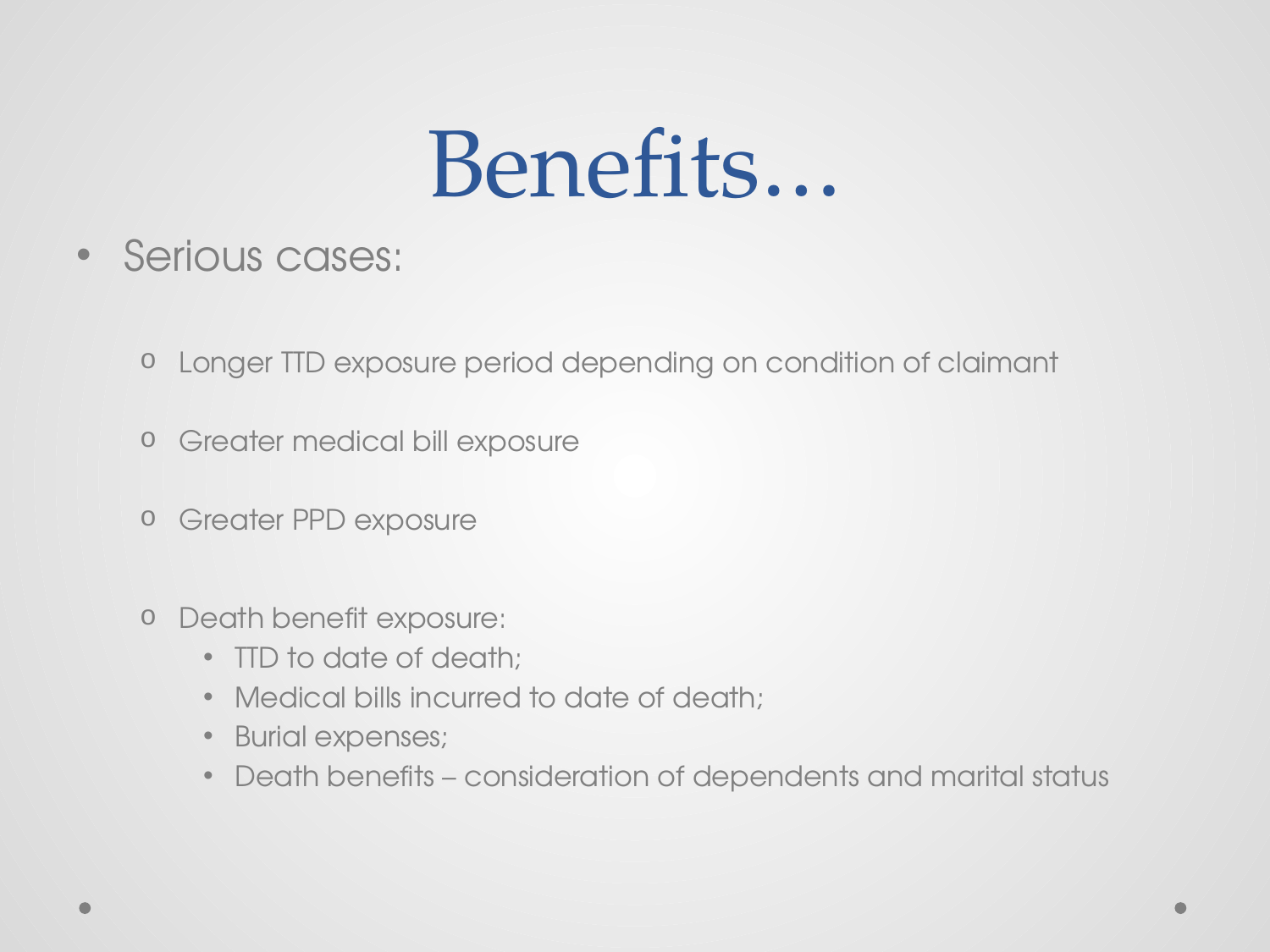

# Benefits…
Serious cases:

Longer TTD exposure period depending on condition of claimant

Greater medical bill exposure

Greater PPD exposure

Death benefit exposure:
TTD to date of death;
Medical bills incurred to date of death;
Burial expenses;
Death benefits – consideration of dependents and marital status